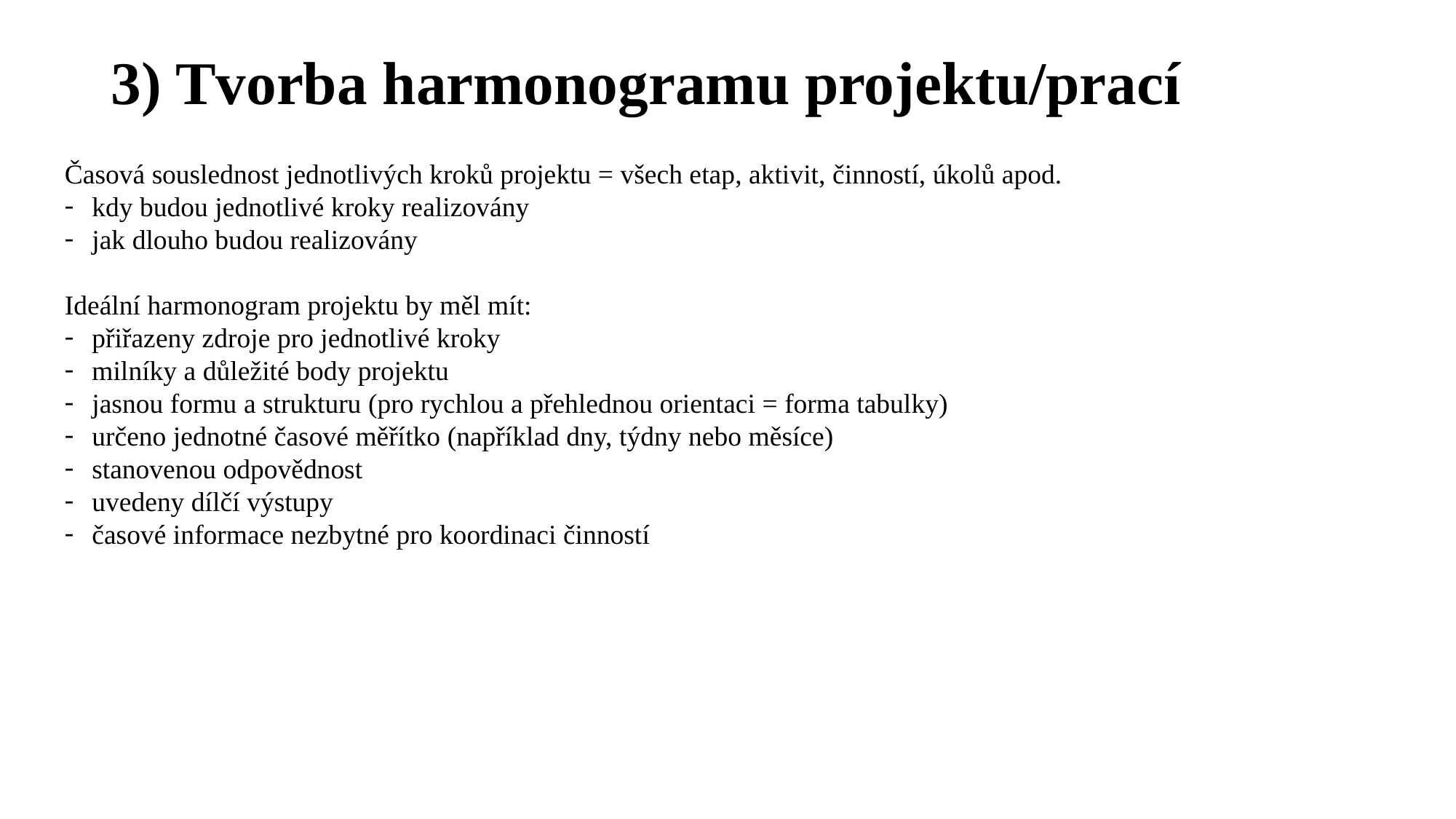

# 3) Tvorba harmonogramu projektu/prací
Časová souslednost jednotlivých kroků projektu = všech etap, aktivit, činností, úkolů apod.
kdy budou jednotlivé kroky realizovány
jak dlouho budou realizovány

Ideální harmonogram projektu by měl mít:
přiřazeny zdroje pro jednotlivé kroky
milníky a důležité body projektu
jasnou formu a strukturu (pro rychlou a přehlednou orientaci = forma tabulky)
určeno jednotné časové měřítko (například dny, týdny nebo měsíce)
stanovenou odpovědnost
uvedeny dílčí výstupy
časové informace nezbytné pro koordinaci činností